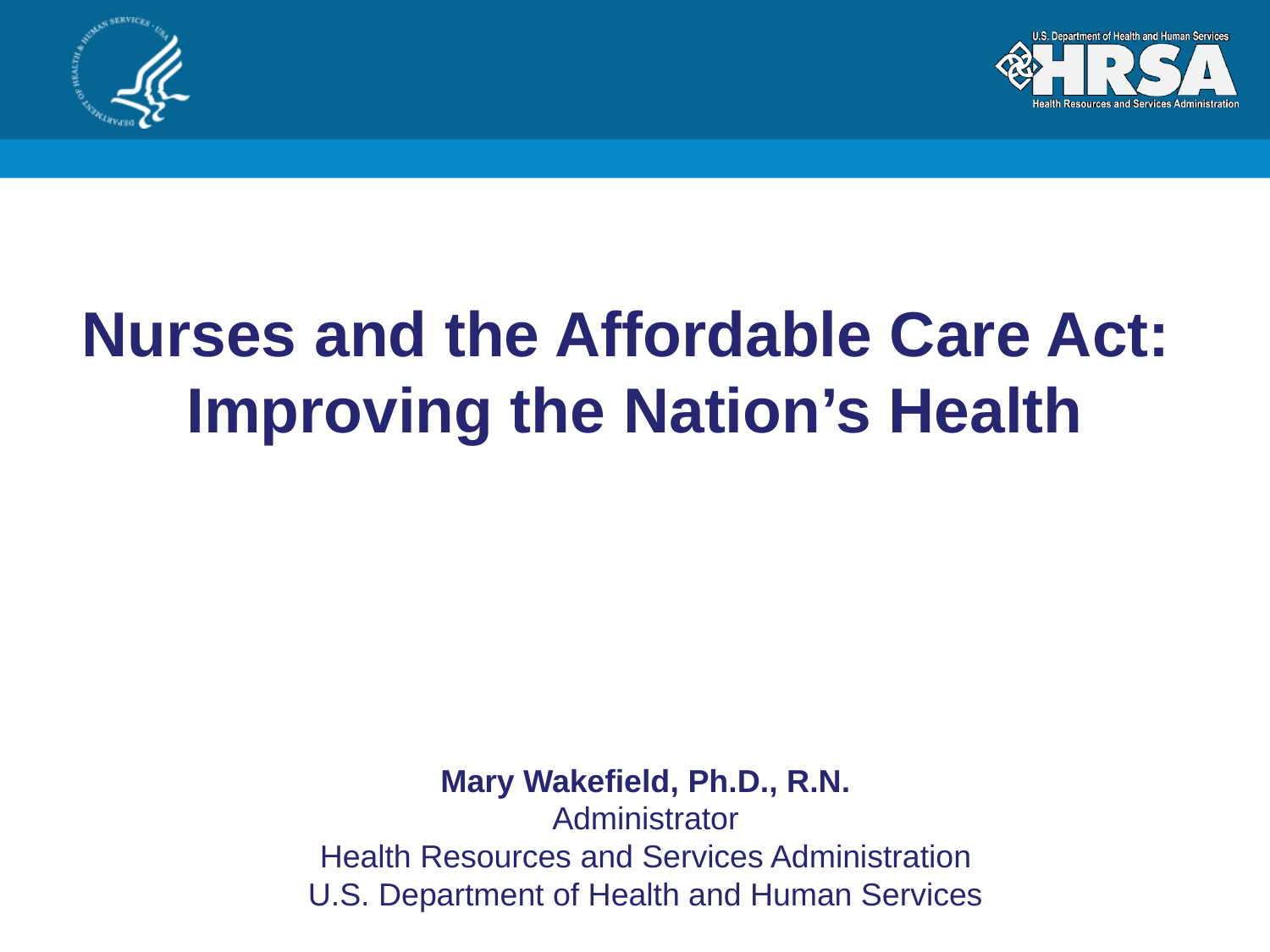

Nurses and the Affordable Care Act:
Improving the Nation’s Health

Mary Wakefield, Ph.D., R.N.
Administrator
Health Resources and Services Administration
U.S. Department of Health and Human Services